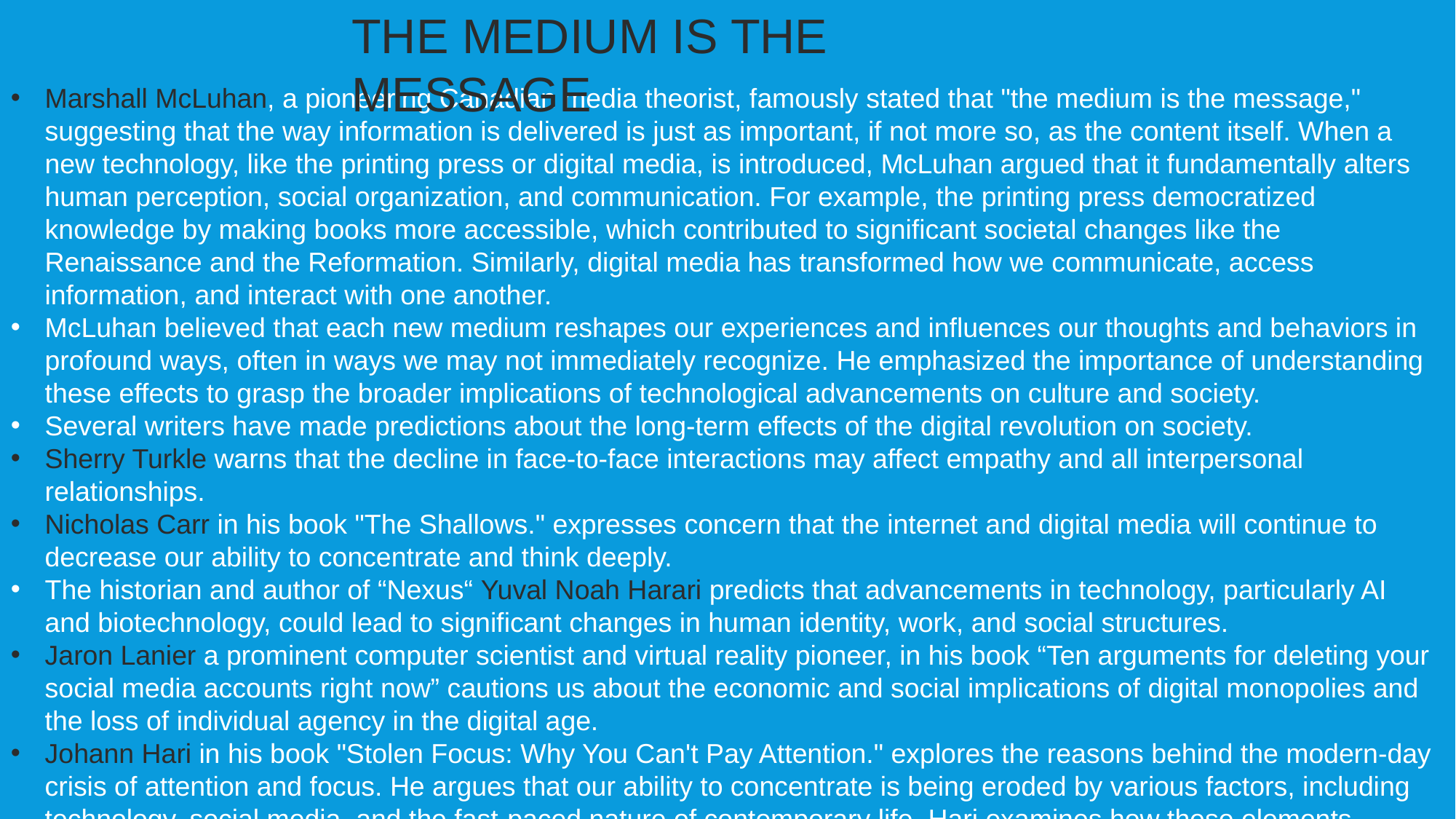

THE MEDIUM IS THE MESSAGE
Marshall McLuhan, a pioneering Canadian media theorist, famously stated that "the medium is the message," suggesting that the way information is delivered is just as important, if not more so, as the content itself. When a new technology, like the printing press or digital media, is introduced, McLuhan argued that it fundamentally alters human perception, social organization, and communication. For example, the printing press democratized knowledge by making books more accessible, which contributed to significant societal changes like the Renaissance and the Reformation. Similarly, digital media has transformed how we communicate, access information, and interact with one another.
McLuhan believed that each new medium reshapes our experiences and influences our thoughts and behaviors in profound ways, often in ways we may not immediately recognize. He emphasized the importance of understanding these effects to grasp the broader implications of technological advancements on culture and society.
Several writers have made predictions about the long-term effects of the digital revolution on society.
Sherry Turkle warns that the decline in face-to-face interactions may affect empathy and all interpersonal relationships.
Nicholas Carr in his book "The Shallows." expresses concern that the internet and digital media will continue to decrease our ability to concentrate and think deeply.
The historian and author of “Nexus“ Yuval Noah Harari predicts that advancements in technology, particularly AI and biotechnology, could lead to significant changes in human identity, work, and social structures.
Jaron Lanier a prominent computer scientist and virtual reality pioneer, in his book “Ten arguments for deleting your social media accounts right now” cautions us about the economic and social implications of digital monopolies and the loss of individual agency in the digital age.
Johann Hari in his book "Stolen Focus: Why You Can't Pay Attention." explores the reasons behind the modern-day crisis of attention and focus. He argues that our ability to concentrate is being eroded by various factors, including technology, social media, and the fast-paced nature of contemporary life. Hari examines how these elements impact our cognitive functions and offers insights into how we might reclaim our attention and lead more fulfilling lives.